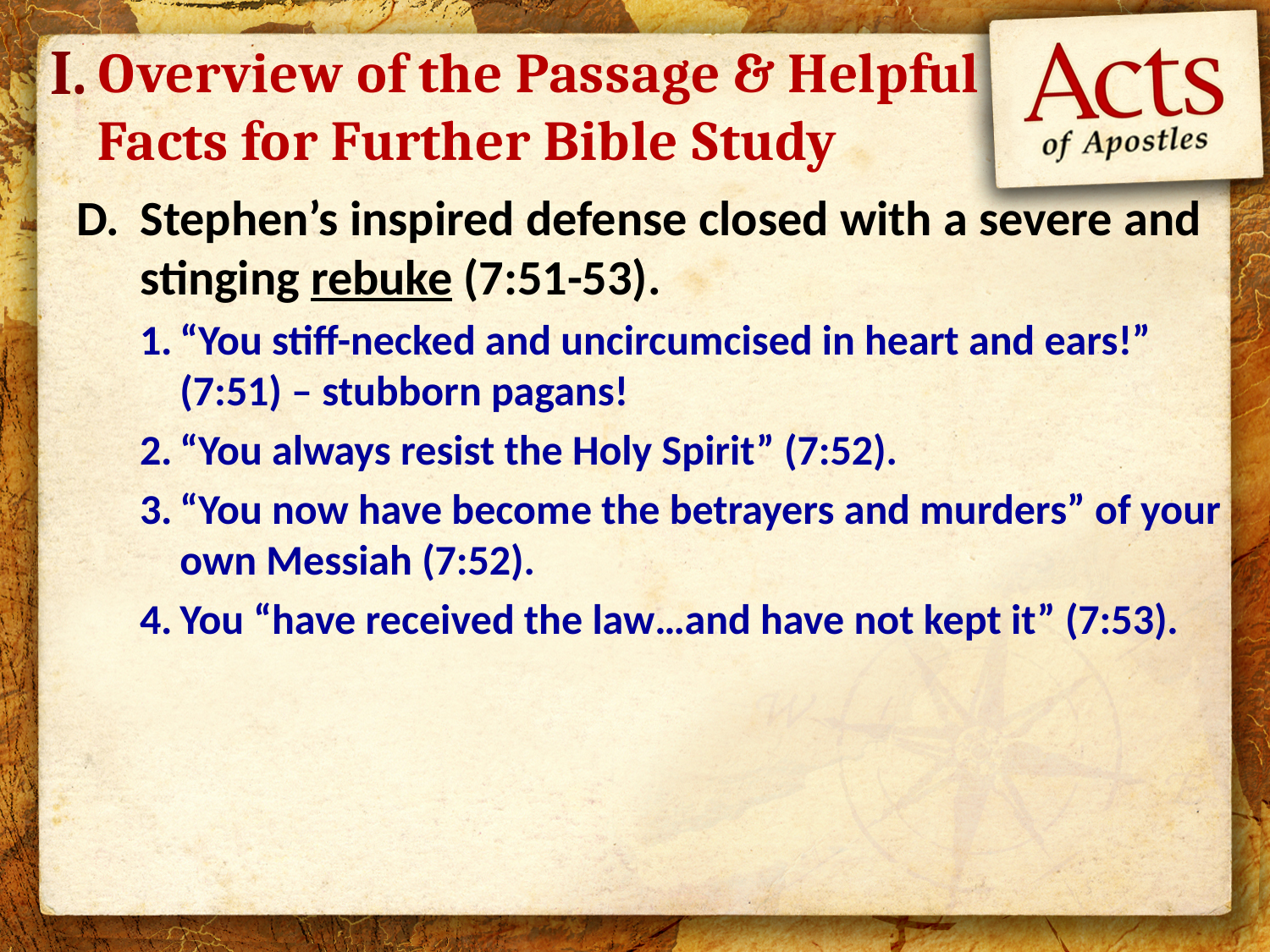

I.
# Overview of the Passage & Helpful Facts for Further Bible Study
Stephen’s inspired defense closed with a severe and stinging rebuke (7:51-53).
“You stiff-necked and uncircumcised in heart and ears!” (7:51) – stubborn pagans!
“You always resist the Holy Spirit” (7:52).
“You now have become the betrayers and murders” of your own Messiah (7:52).
You “have received the law…and have not kept it” (7:53).